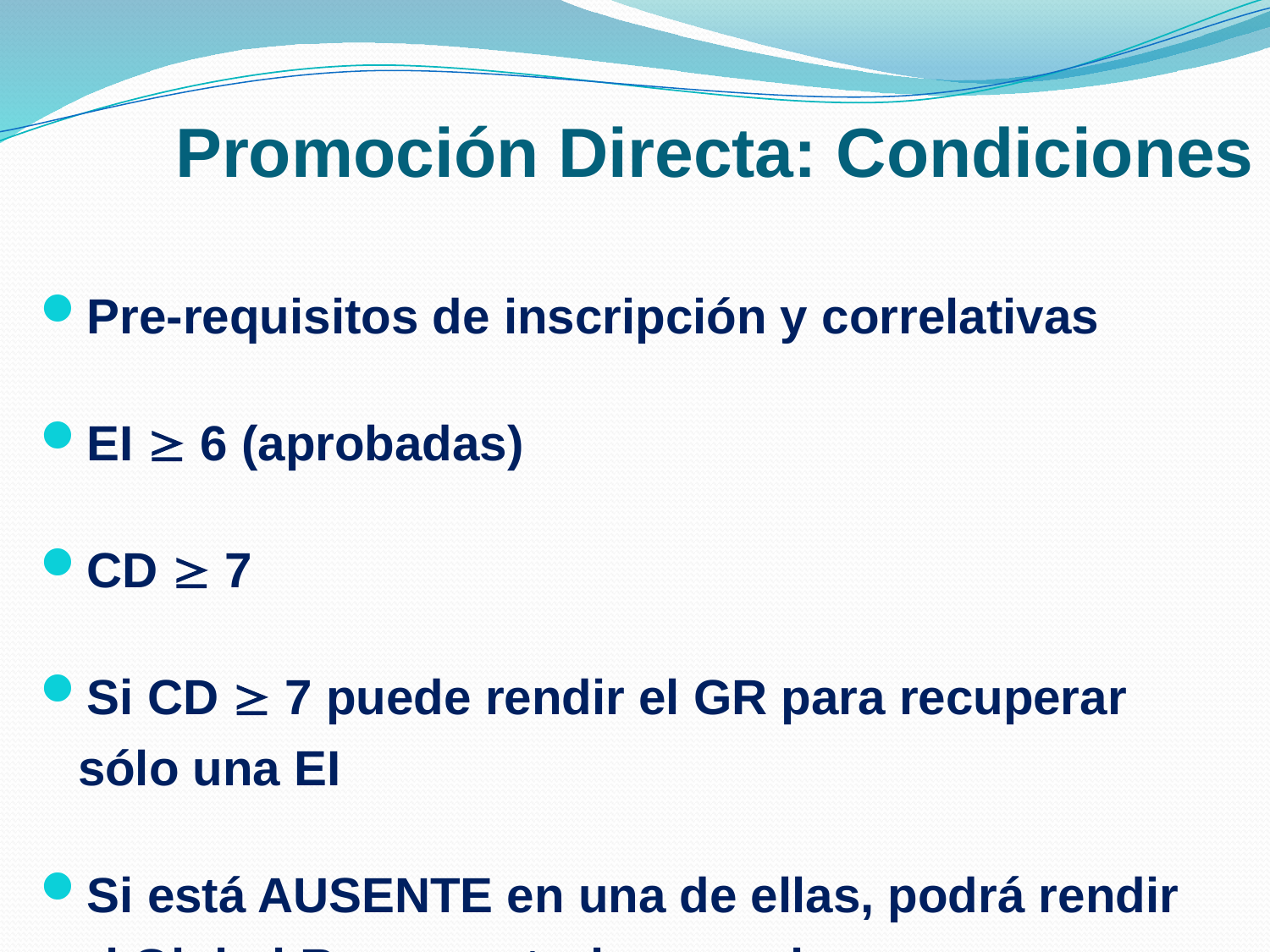

# Promoción Directa: Condiciones
Pre-requisitos de inscripción y correlativas

EI ≥ 6 (aprobadas)

CD ≥ 7

Si CD ≥ 7 puede rendir el GR para recuperar sólo una EI

Si está AUSENTE en una de ellas, podrá rendir el Global Recuperatorio en su lugar